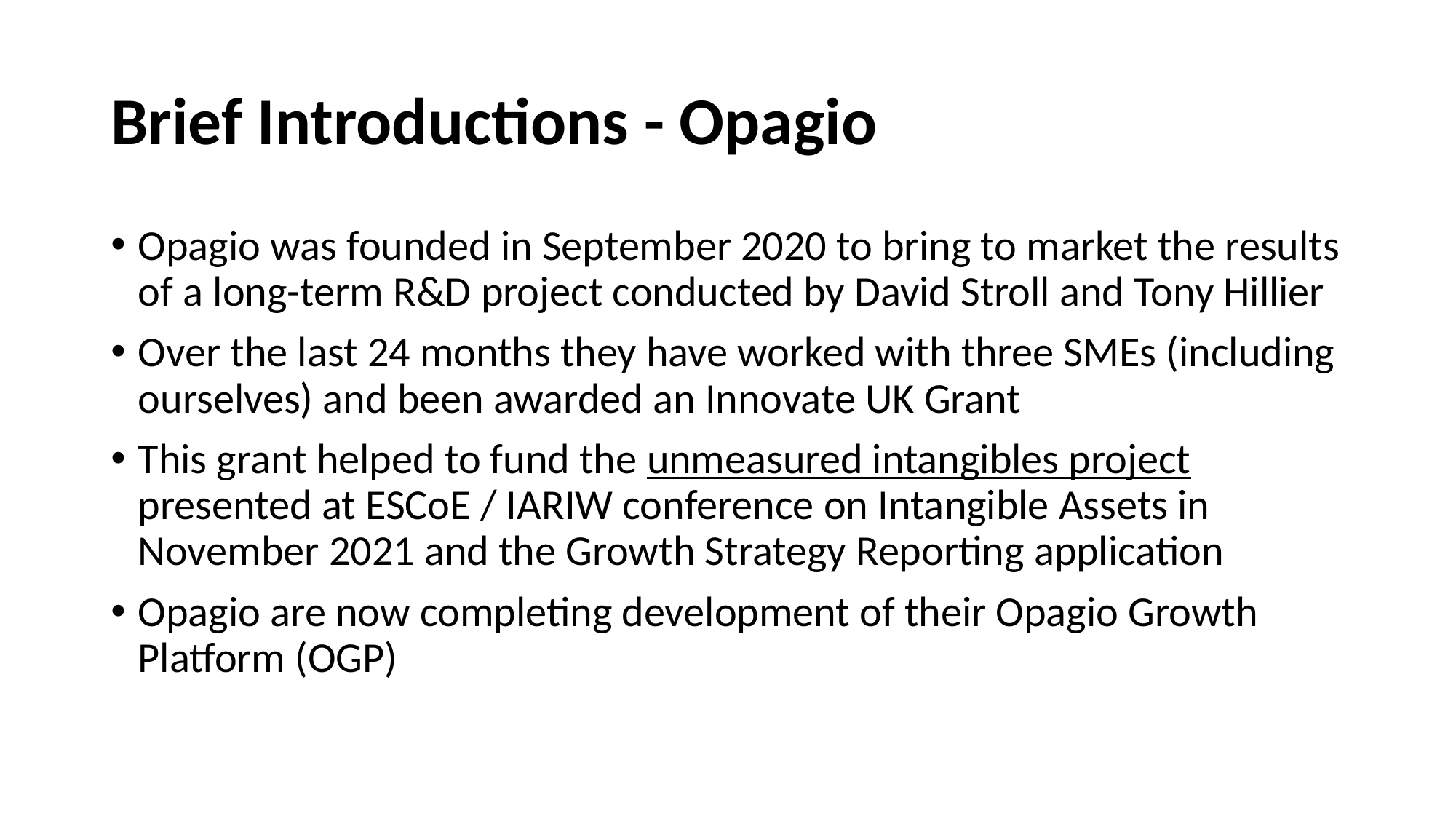

# Brief Introductions - Opagio
Opagio was founded in September 2020 to bring to market the results of a long-term R&D project conducted by David Stroll and Tony Hillier
Over the last 24 months they have worked with three SMEs (including ourselves) and been awarded an Innovate UK Grant
This grant helped to fund the unmeasured intangibles project presented at ESCoE / IARIW conference on Intangible Assets in November 2021 and the Growth Strategy Reporting application
Opagio are now completing development of their Opagio Growth Platform (OGP)